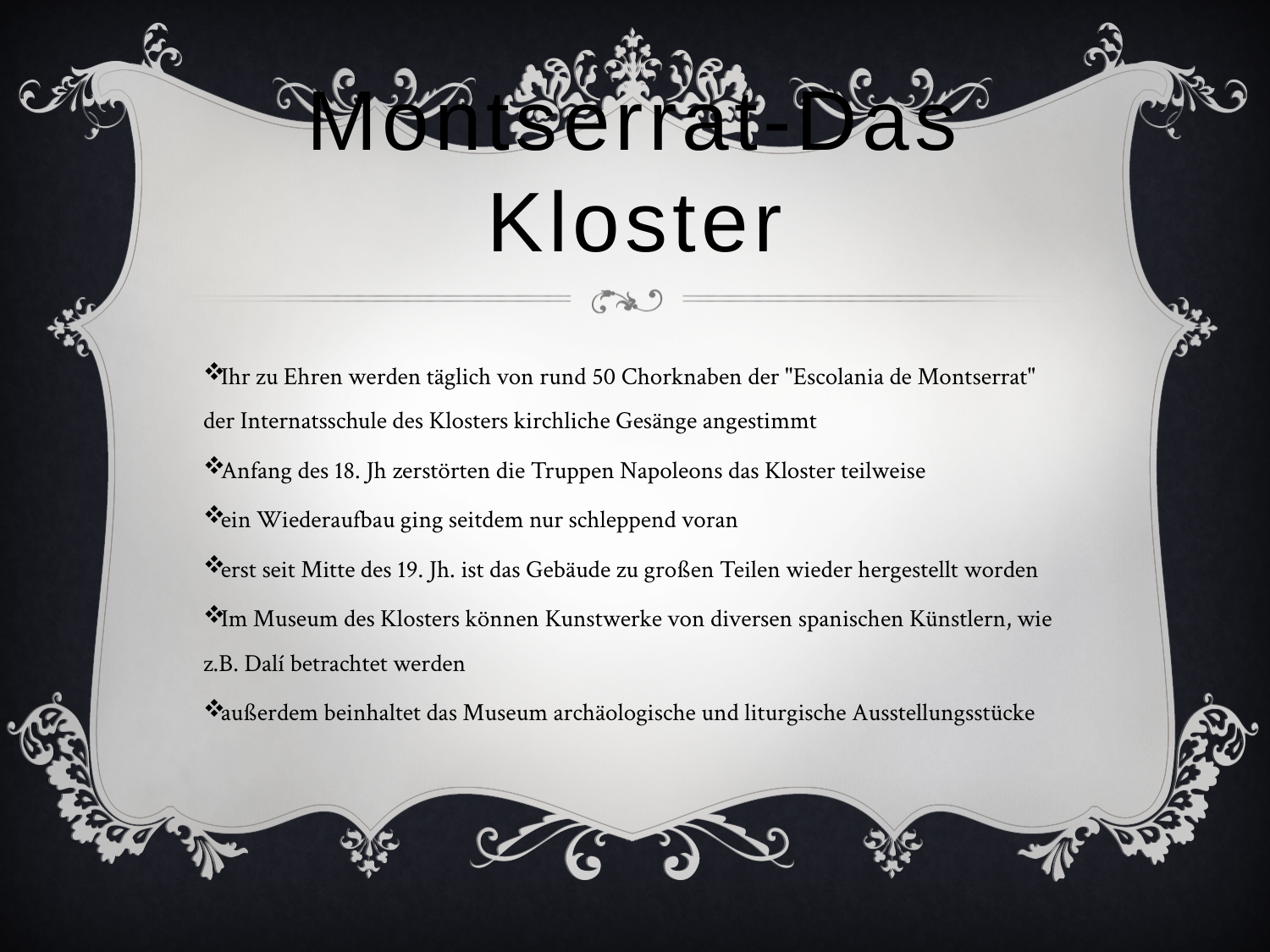

# Montserrat-Das Kloster
Ihr zu Ehren werden täglich von rund 50 Chorknaben der "Escolania de Montserrat" der Internatsschule des Klosters kirchliche Gesänge angestimmt
Anfang des 18. Jh zerstörten die Truppen Napoleons das Kloster teilweise
ein Wiederaufbau ging seitdem nur schleppend voran
erst seit Mitte des 19. Jh. ist das Gebäude zu großen Teilen wieder hergestellt worden
Im Museum des Klosters können Kunstwerke von diversen spanischen Künstlern, wie z.B. Dalí betrachtet werden
außerdem beinhaltet das Museum archäologische und liturgische Ausstellungsstücke